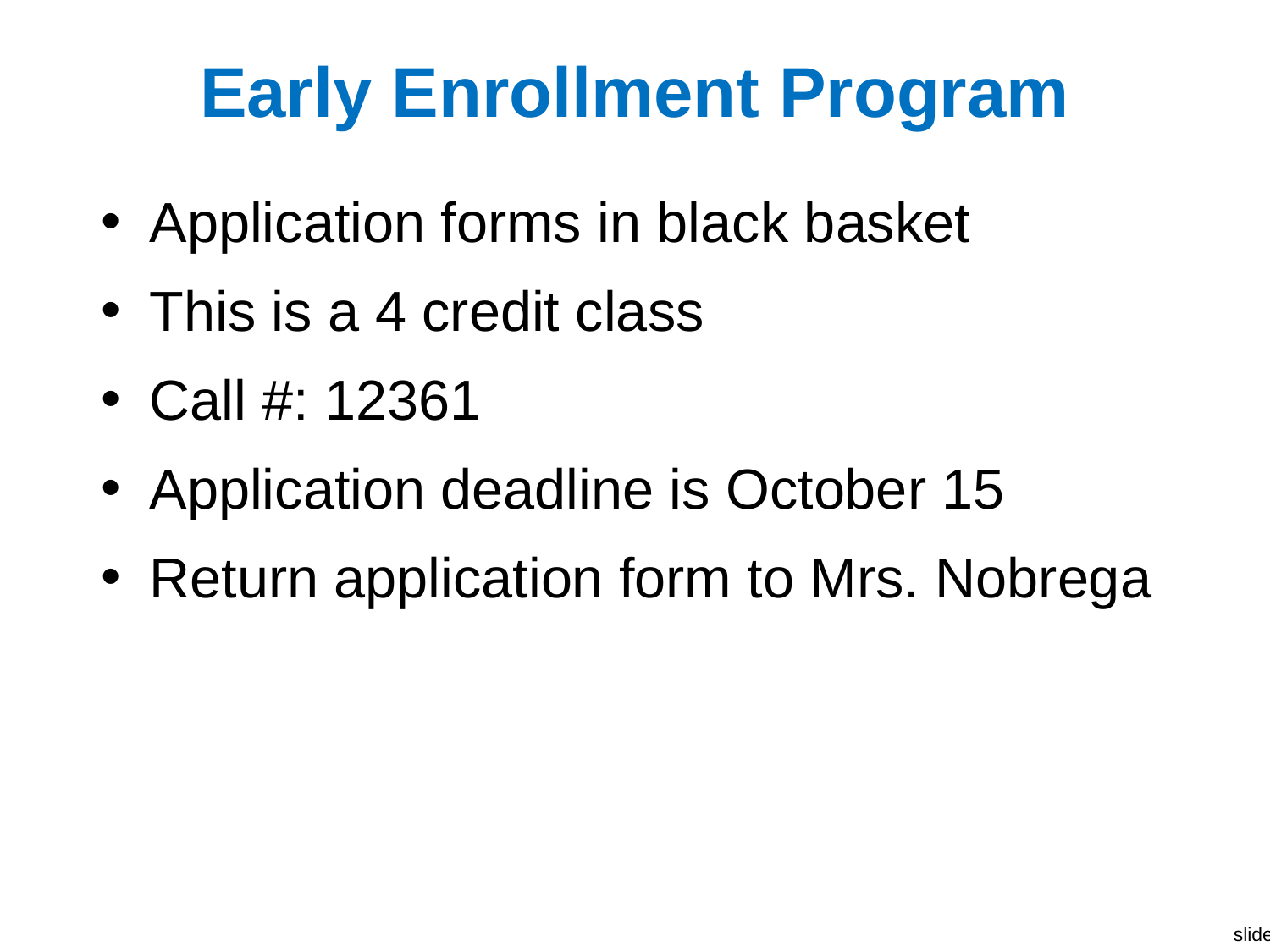

# Early Enrollment Program
Application forms in black basket
This is a 4 credit class
Call #: 12361
Application deadline is October 15
Return application form to Mrs. Nobrega